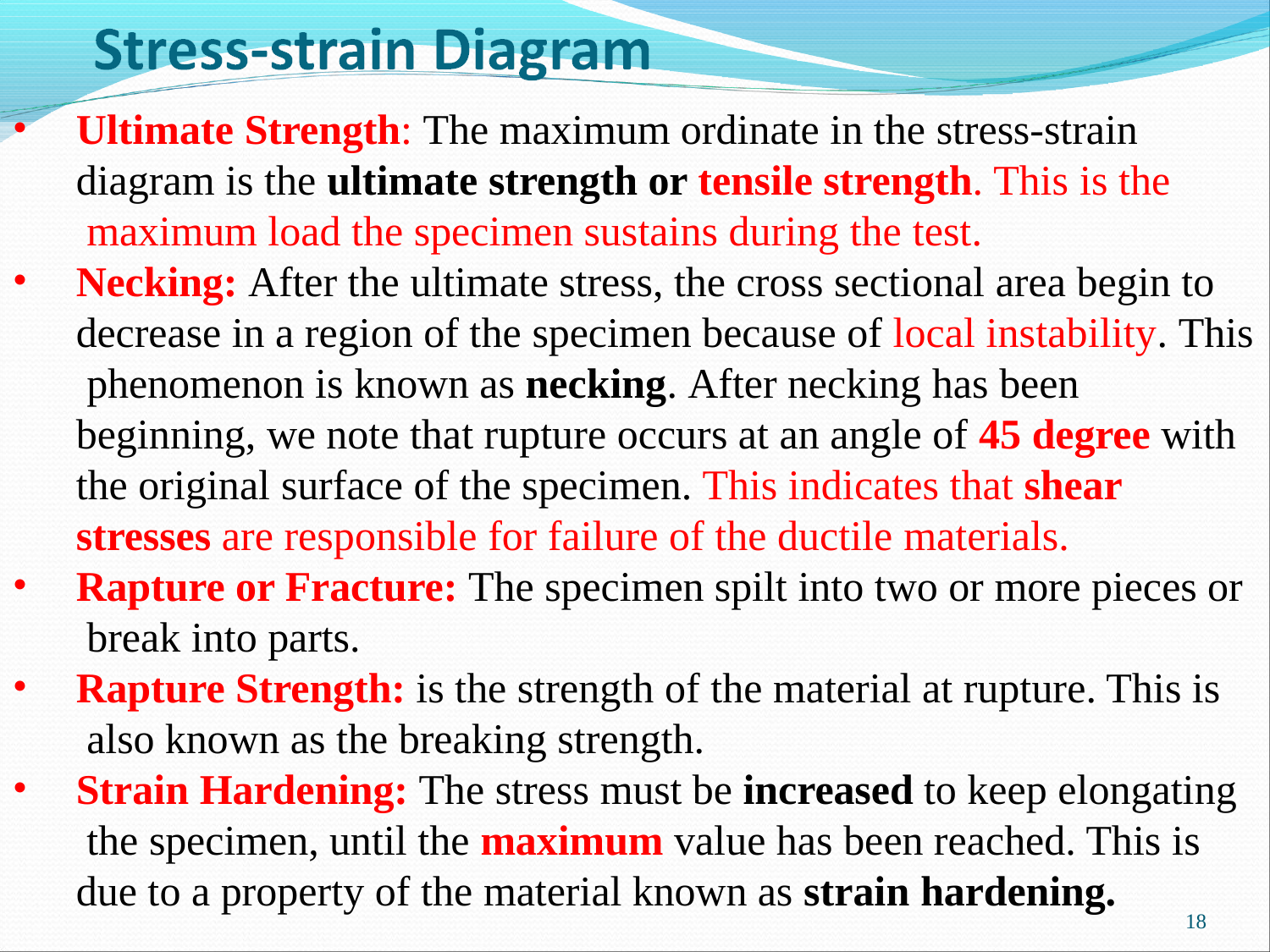

•
Ultimate Strength: The maximum ordinate in the stress-strain  diagram is the ultimate strength or tensile strength. This is the  maximum load the specimen sustains during the test.
Necking: After the ultimate stress, the cross sectional area begin to  decrease in a region of the specimen because of local instability. This  phenomenon is known as necking. After necking has been  beginning, we note that rupture occurs at an angle of 45 degree with  the original surface of the specimen. This indicates that shear  stresses are responsible for failure of the ductile materials.
Rapture or Fracture: The specimen spilt into two or more pieces or  break into parts.
Rapture Strength: is the strength of the material at rupture. This is  also known as the breaking strength.
Strain Hardening: The stress must be increased to keep elongating  the specimen, until the maximum value has been reached. This is  due to a property of the material known as strain hardening.
•
•
•
•
18